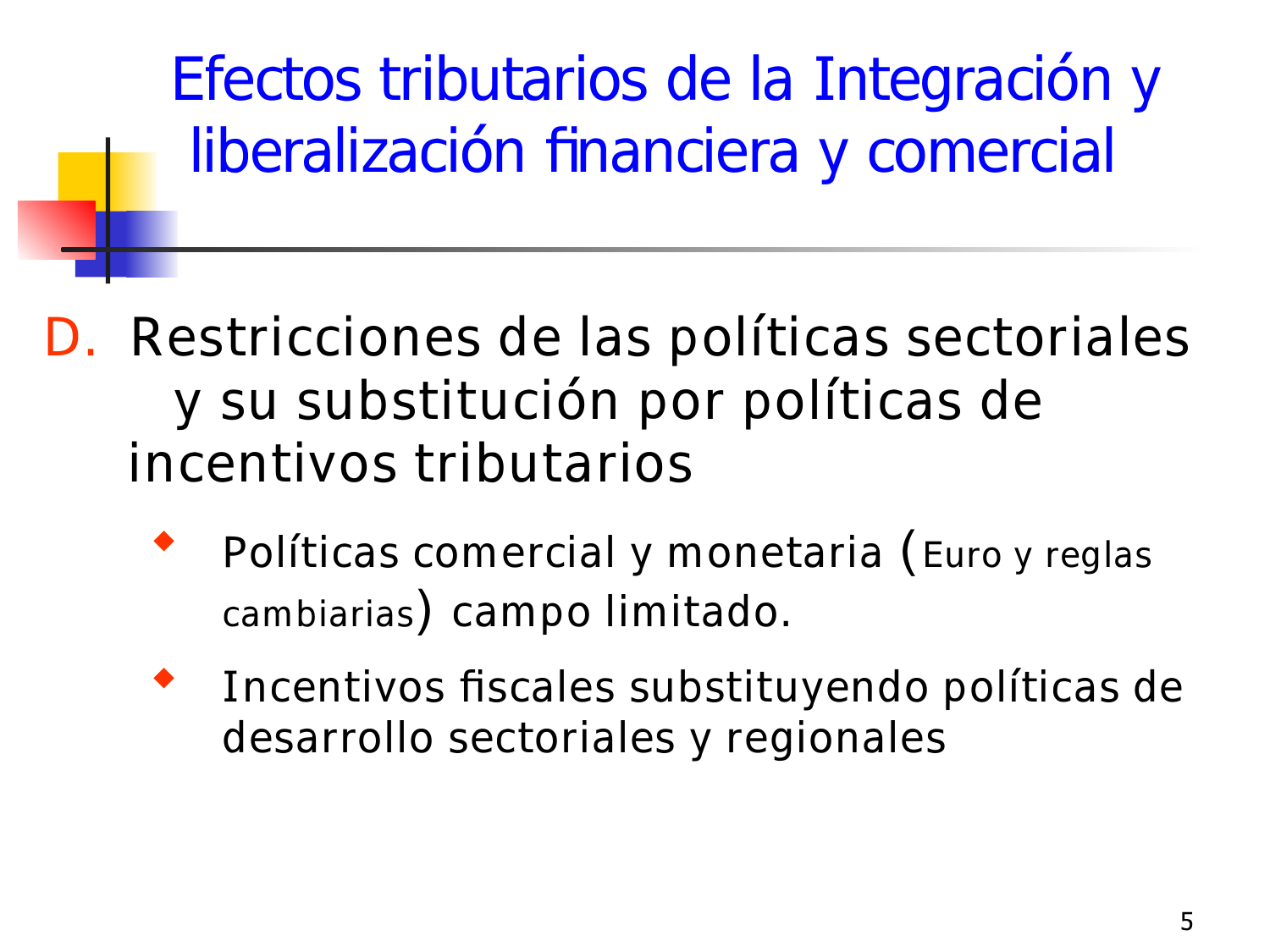

# Efectos tributarios de la Integración y     liberalización financiera y comercial
D.  Restricciones de las políticas sectoriales     y su substitución por políticas de incentivos tributarios
Políticas comercial y monetaria (Euro y reglas cambiarias) campo limitado.
Incentivos fiscales substituyendo políticas de desarrollo sectoriales y regionales

5